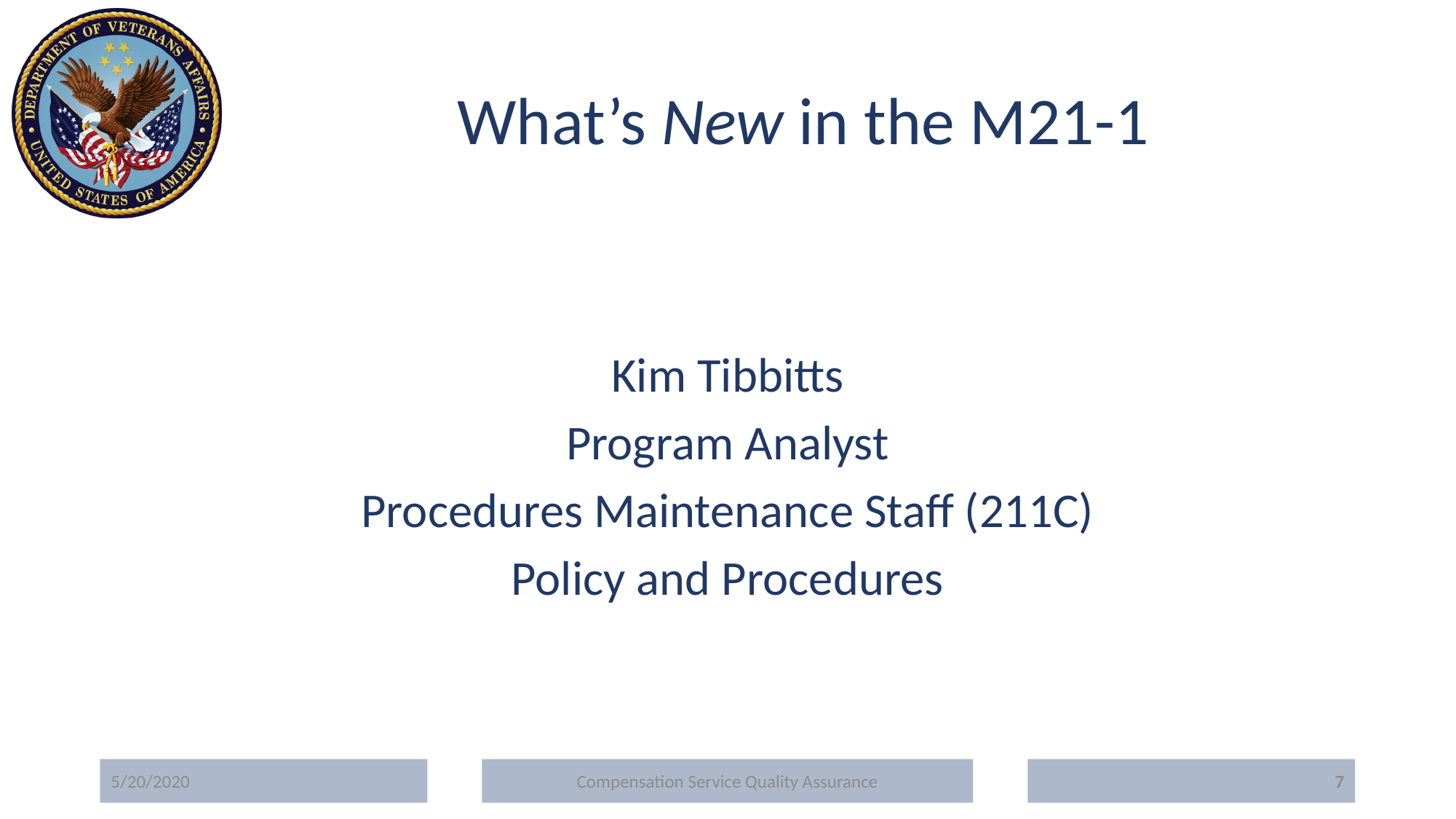

# What’s New in the M21-1
Kim Tibbitts
Program Analyst
Procedures Maintenance Staff (211C)
Policy and Procedures
5/20/2020
Compensation Service Quality Assurance
7